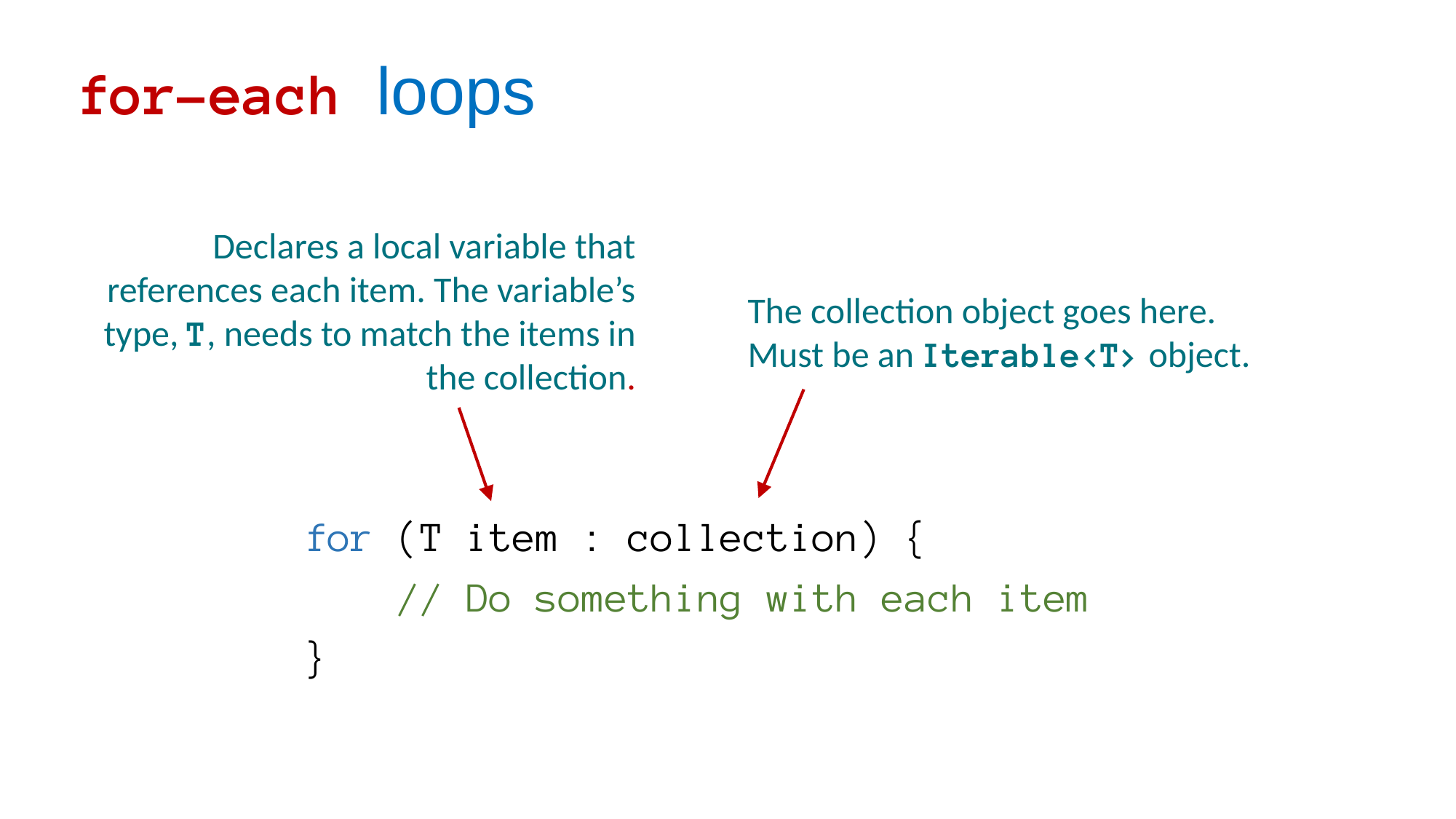

# for-each loops
Declares a local variable that references each item. The variable’s type, T, needs to match the items in the collection.
The collection object goes here. Must be an Iterable<T> object.
for (T item : collection) {
    // Do something with each item
}